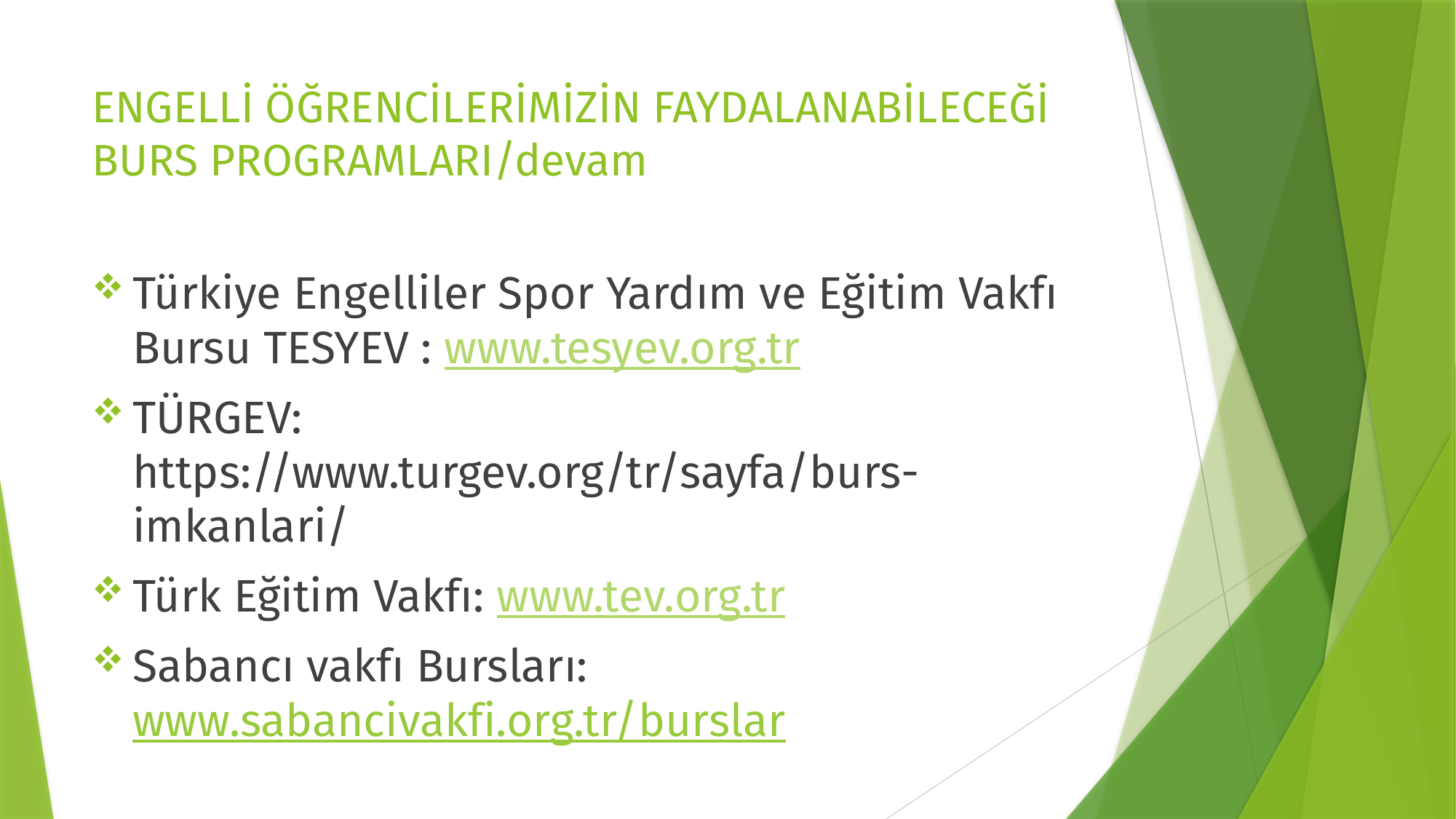

# ENGELLİ ÖĞRENCİLERİMİZİN FAYDALANABİLECEĞİ BURS PROGRAMLARI/devam
Türkiye Engelliler Spor Yardım ve Eğitim Vakfı Bursu TESYEV : www.tesyev.org.tr
TÜRGEV: https://www.turgev.org/tr/sayfa/burs-imkanlari/
Türk Eğitim Vakfı: www.tev.org.tr
Sabancı vakfı Bursları: www.sabancivakfi.org.tr/burslar